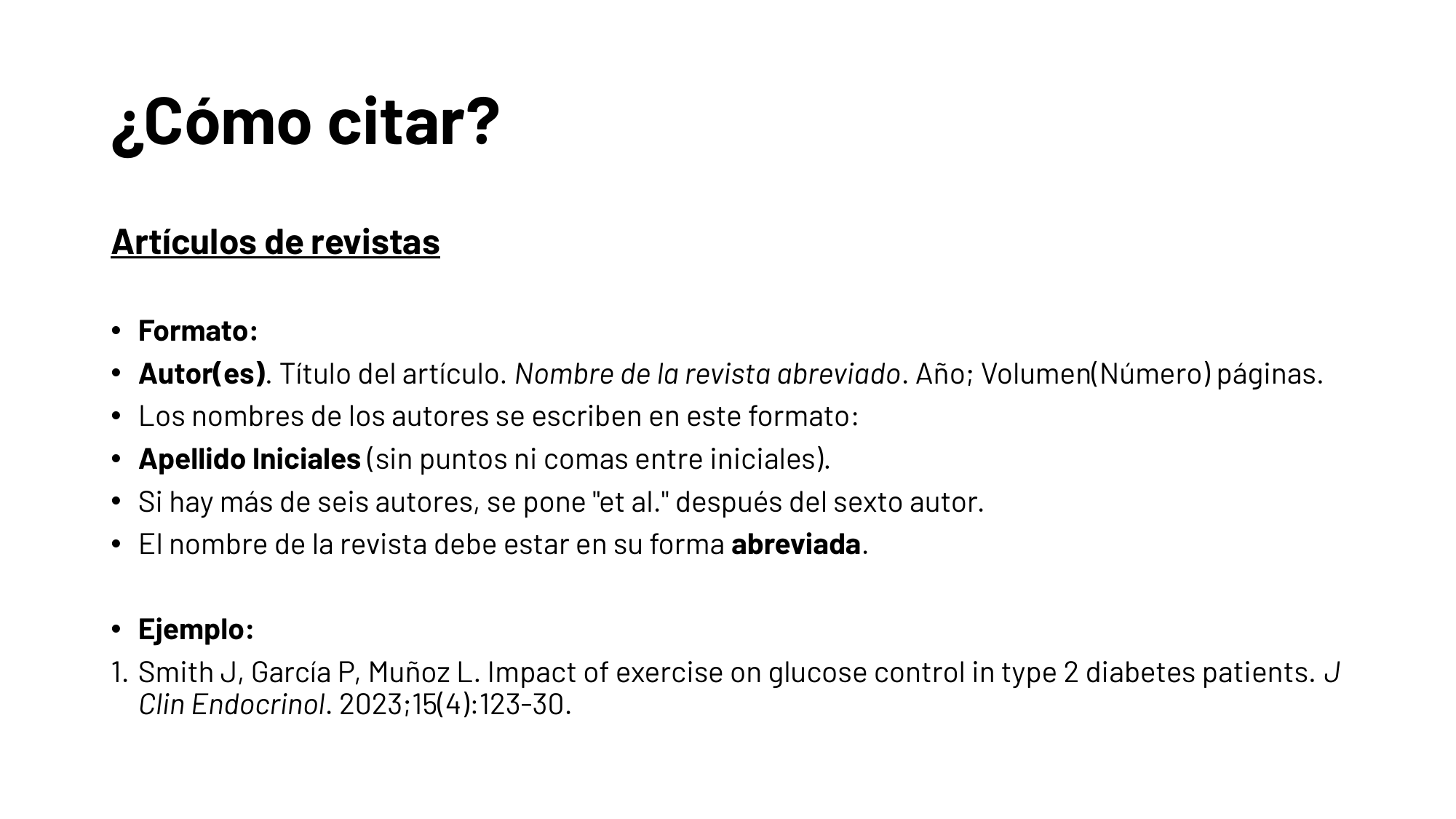

# ¿Cómo citar?
Artículos de revistas

Formato:
Autor(es). Título del artículo. Nombre de la revista abreviado. Año; Volumen(Número) páginas.
Los nombres de los autores se escriben en este formato:
Apellido Iniciales (sin puntos ni comas entre iniciales).
Si hay más de seis autores, se pone "et al." después del sexto autor.
El nombre de la revista debe estar en su forma abreviada.

Ejemplo:
Smith J, García P, Muñoz L. Impact of exercise on glucose control in type 2 diabetes patients. J Clin Endocrinol. 2023;15(4):123-30.